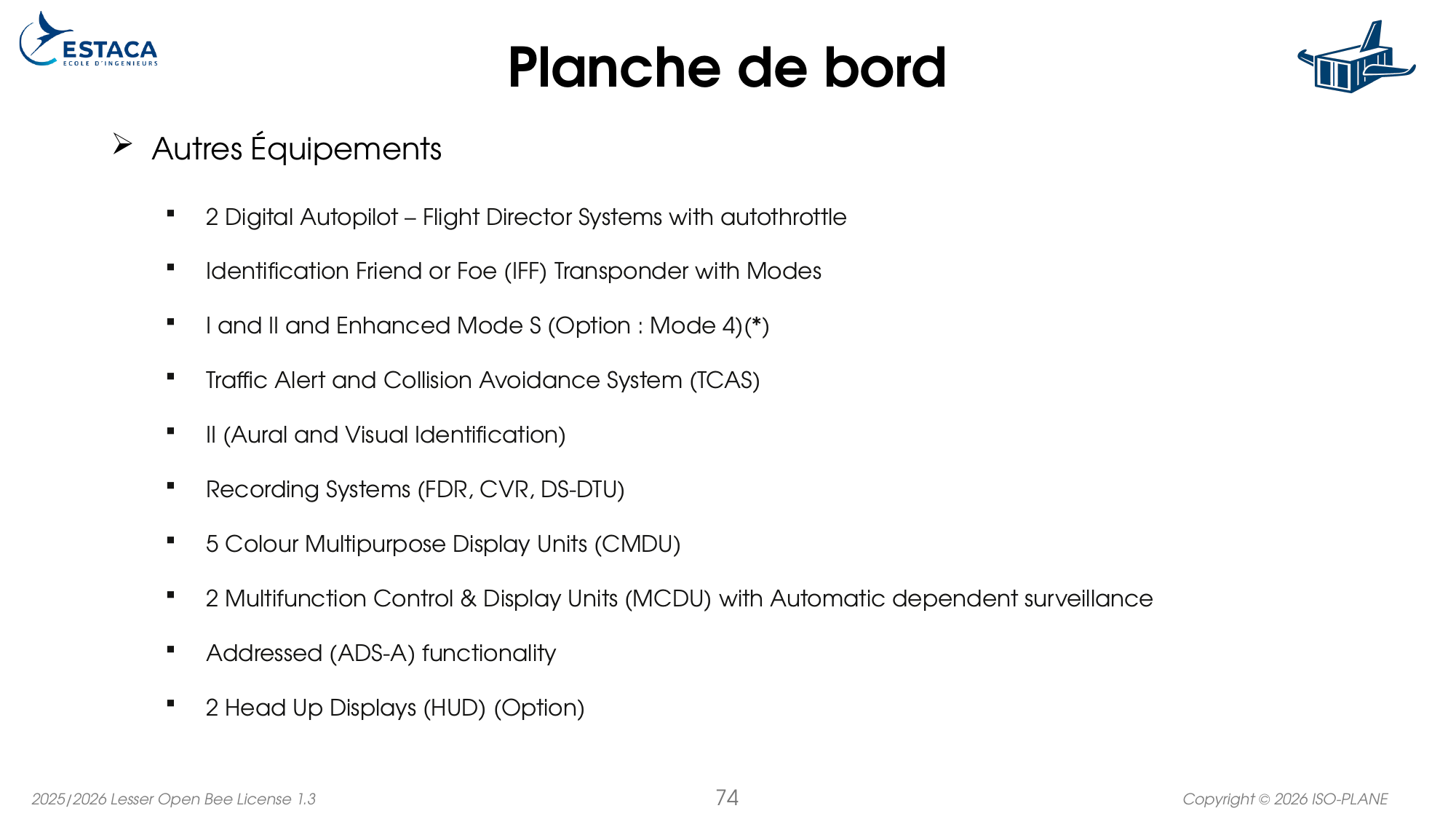

# Planche de bord
Autres Équipements

2 Digital Autopilot – Flight Director Systems with autothrottle

Identification Friend or Foe (IFF) Transponder with Modes

I and II and Enhanced Mode S (Option : Mode 4)(*)

Traffic Alert and Collision Avoidance System (TCAS)

II (Aural and Visual Identification)

Recording Systems (FDR, CVR, DS-DTU)

5 Colour Multipurpose Display Units (CMDU)

2 Multifunction Control & Display Units (MCDU) with Automatic dependent surveillance

Addressed (ADS-A) functionality

2 Head Up Displays (HUD) (Option)
74